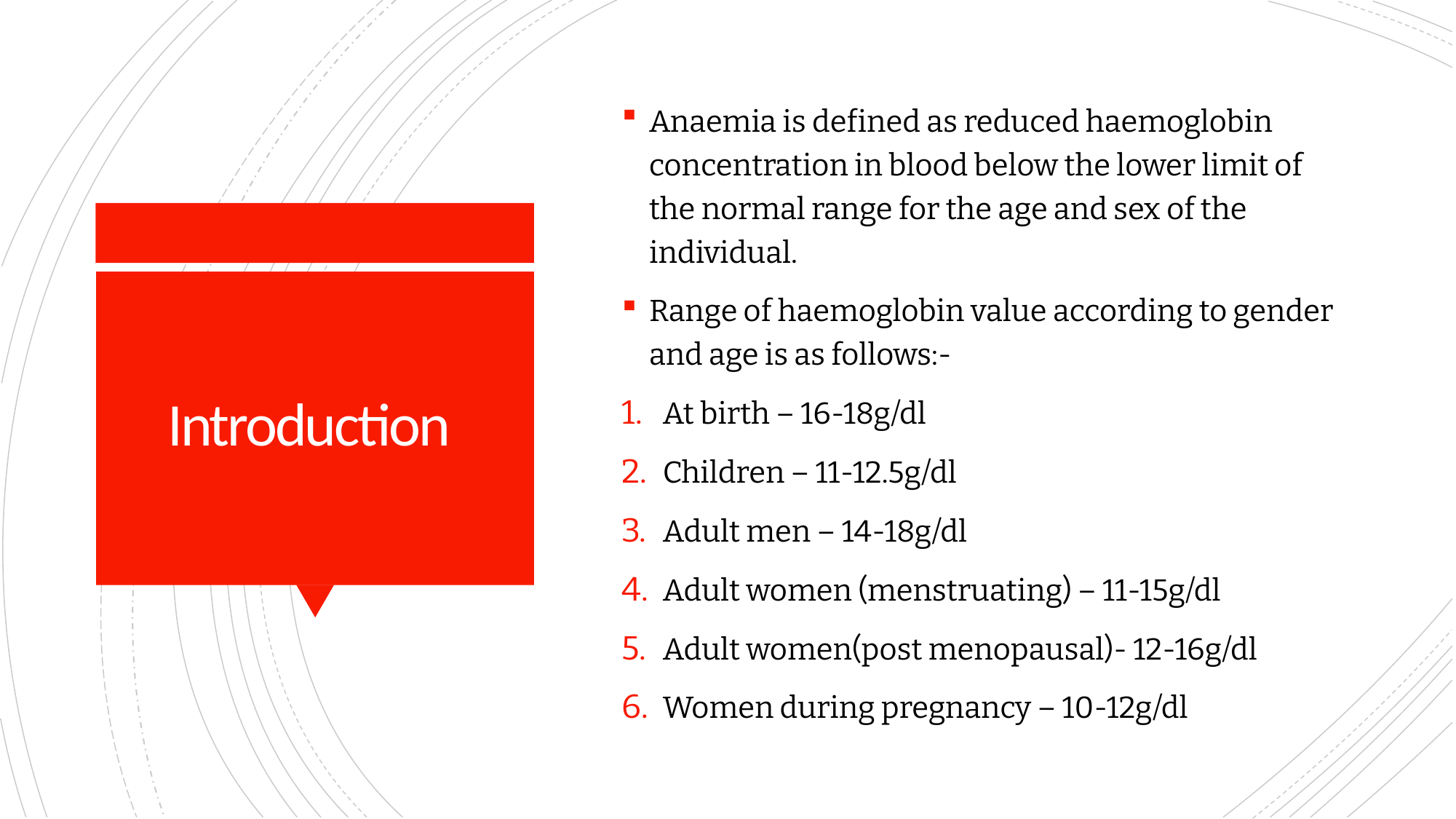

Anaemia is defined as reduced haemoglobin concentration in blood below the lower limit of the normal range for the age and sex of the individual.
Range of haemoglobin value according to gender and age is as follows:-
At birth – 16-18g/dl
Children – 11-12.5g/dl
Adult men – 14-18g/dl
Adult women (menstruating) – 11-15g/dl
Adult women(post menopausal)- 12-16g/dl
Women during pregnancy – 10-12g/dl
# Introduction